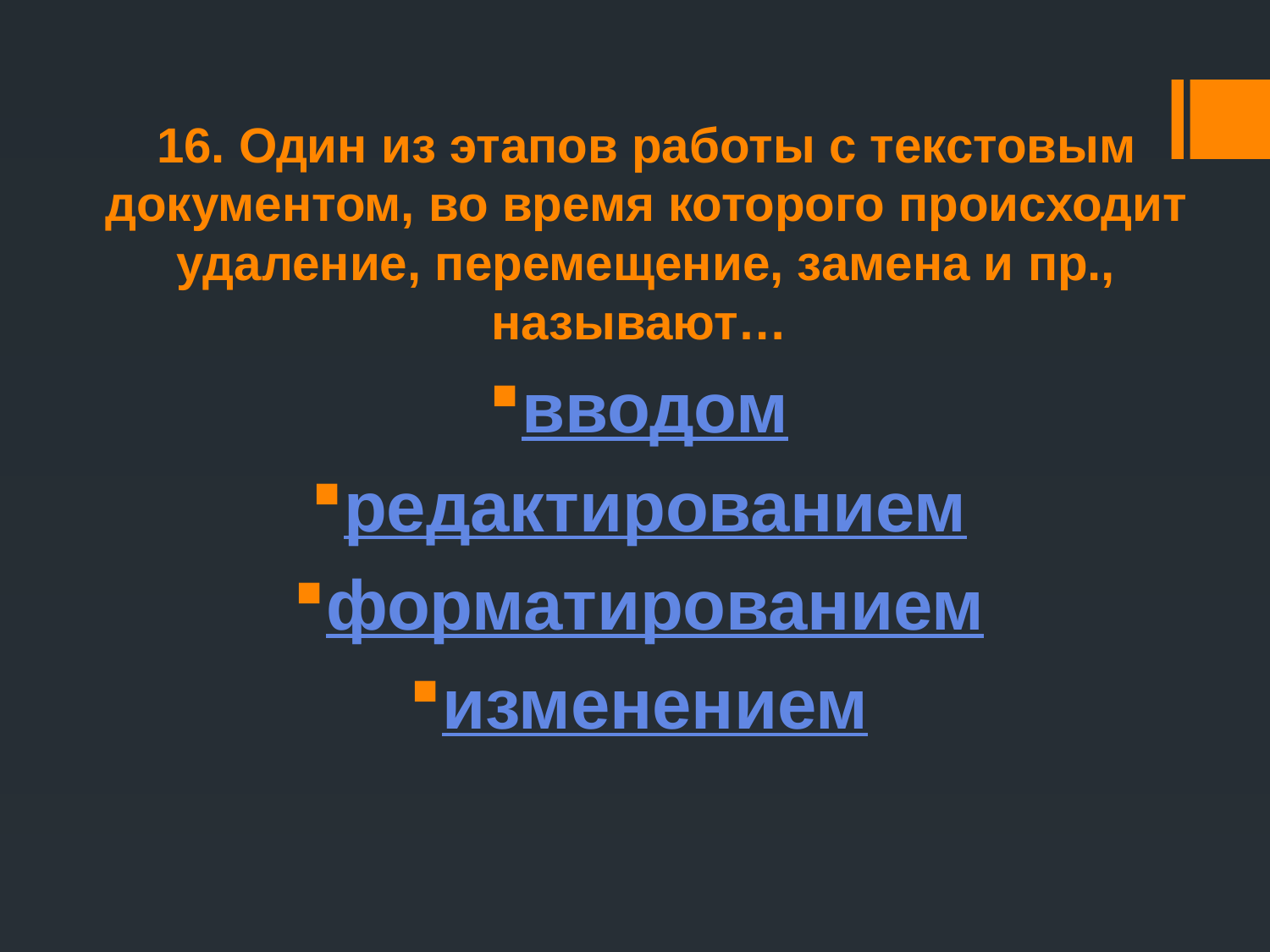

# 16. Один из этапов работы с текстовым документом, во время которого происходит удаление, перемещение, замена и пр., называют…
вводом
редактированием
форматированием
изменением